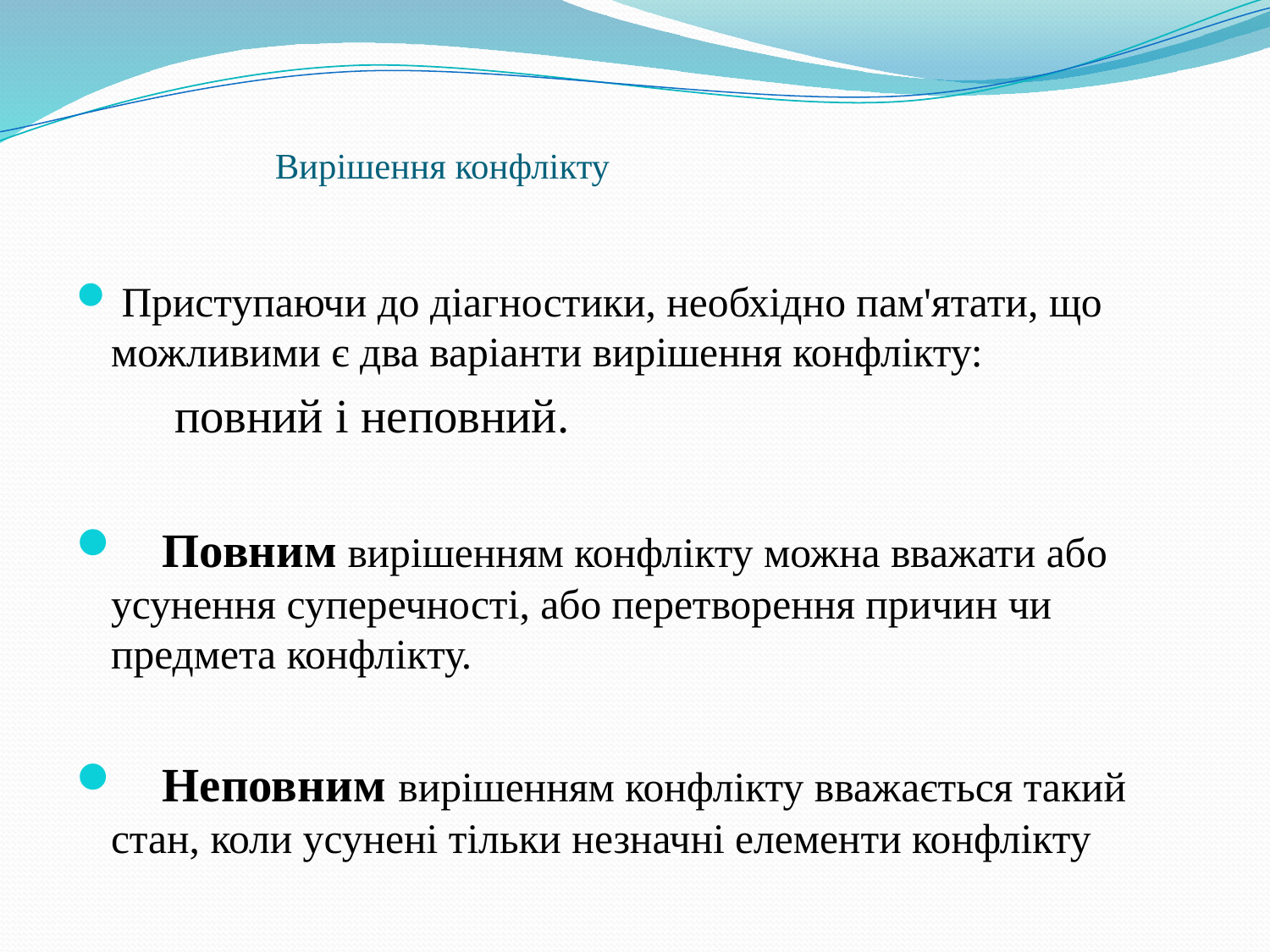

# Вирішення конфлікту
 Приступаючи до діагностики, необхідно пам'ятати, що можливими є два варіанти вирішення конфлікту:
			      повний і неповний.

    Повним вирішенням конфлікту можна вважати або усунення суперечності, або перетворення причин чи предмета конфлікту.

    Неповним вирішенням конфлікту вважається такий стан, коли усунені тільки незначні елементи конфлікту